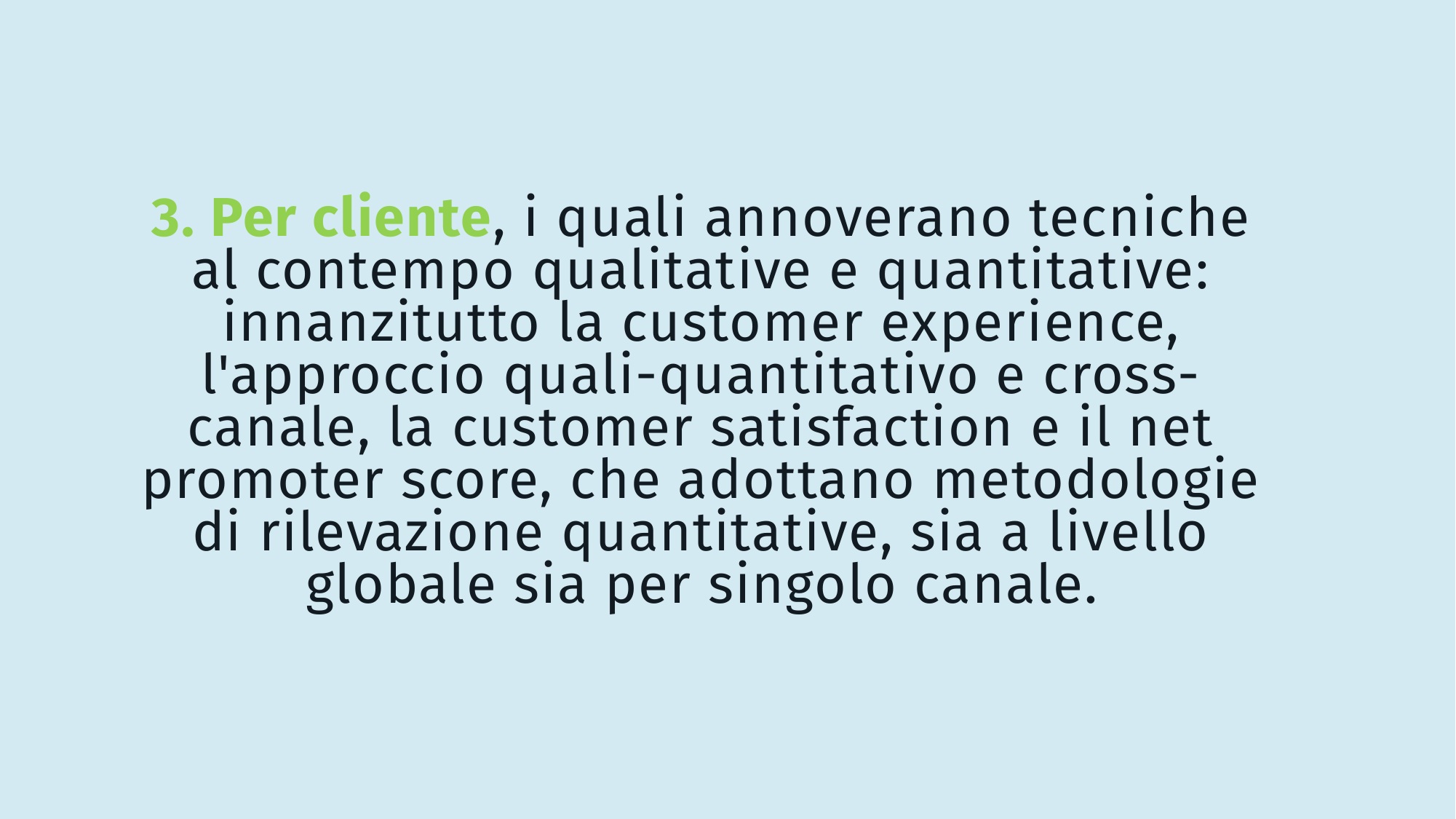

# 3. Per cliente, i quali annoverano tecniche al contempo qualitative e quantitative: innanzitutto la customer experience, l'approccio quali-quantitativo e cross-canale, la customer satisfaction e il net promoter score, che adottano metodologie di rilevazione quantitative, sia a livello globale sia per singolo canale.